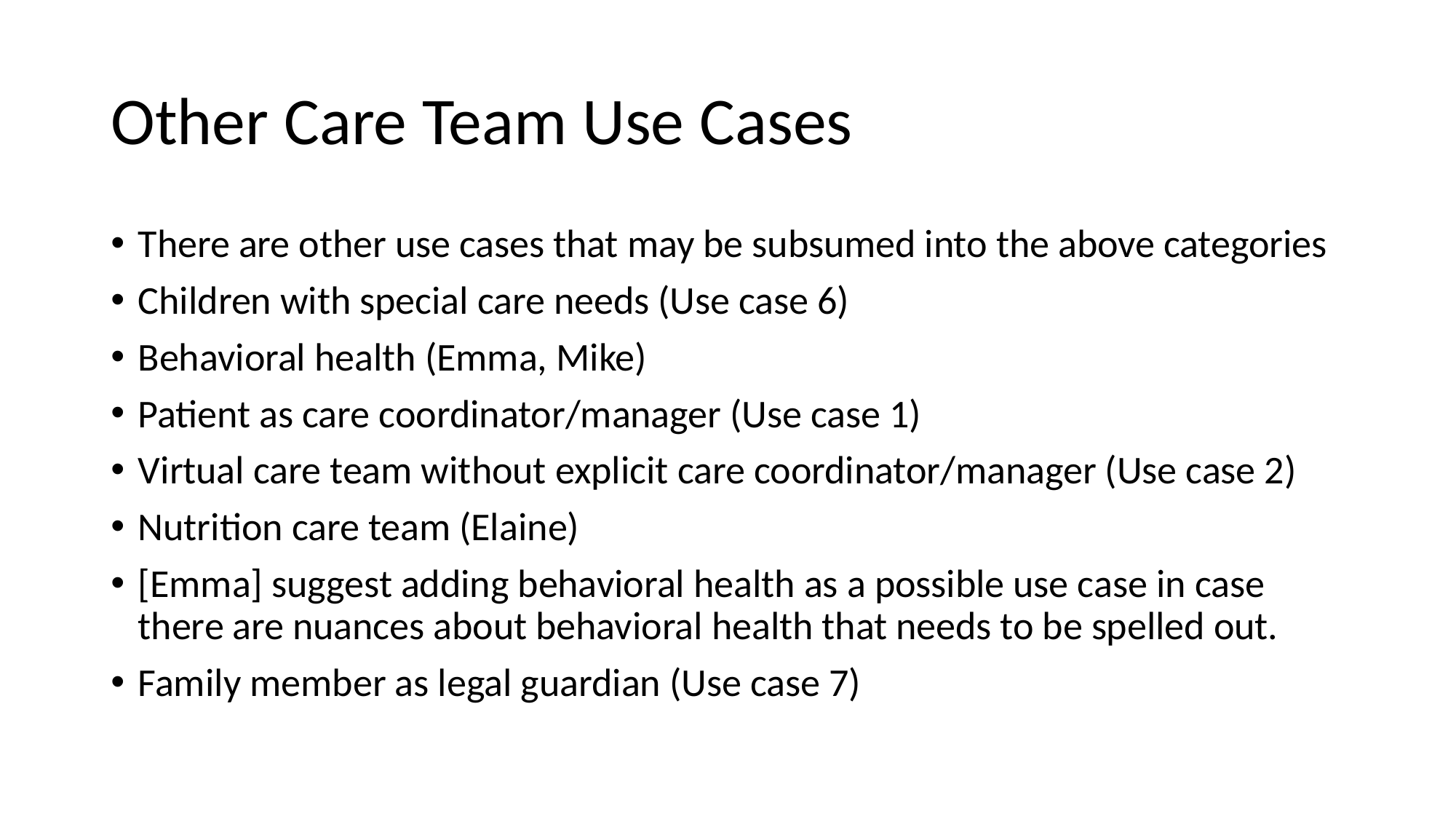

# Other Care Team Use Cases
There are other use cases that may be subsumed into the above categories
Children with special care needs (Use case 6)
Behavioral health (Emma, Mike)
Patient as care coordinator/manager (Use case 1)
Virtual care team without explicit care coordinator/manager (Use case 2)
Nutrition care team (Elaine)
[Emma] suggest adding behavioral health as a possible use case in case there are nuances about behavioral health that needs to be spelled out.
Family member as legal guardian (Use case 7)